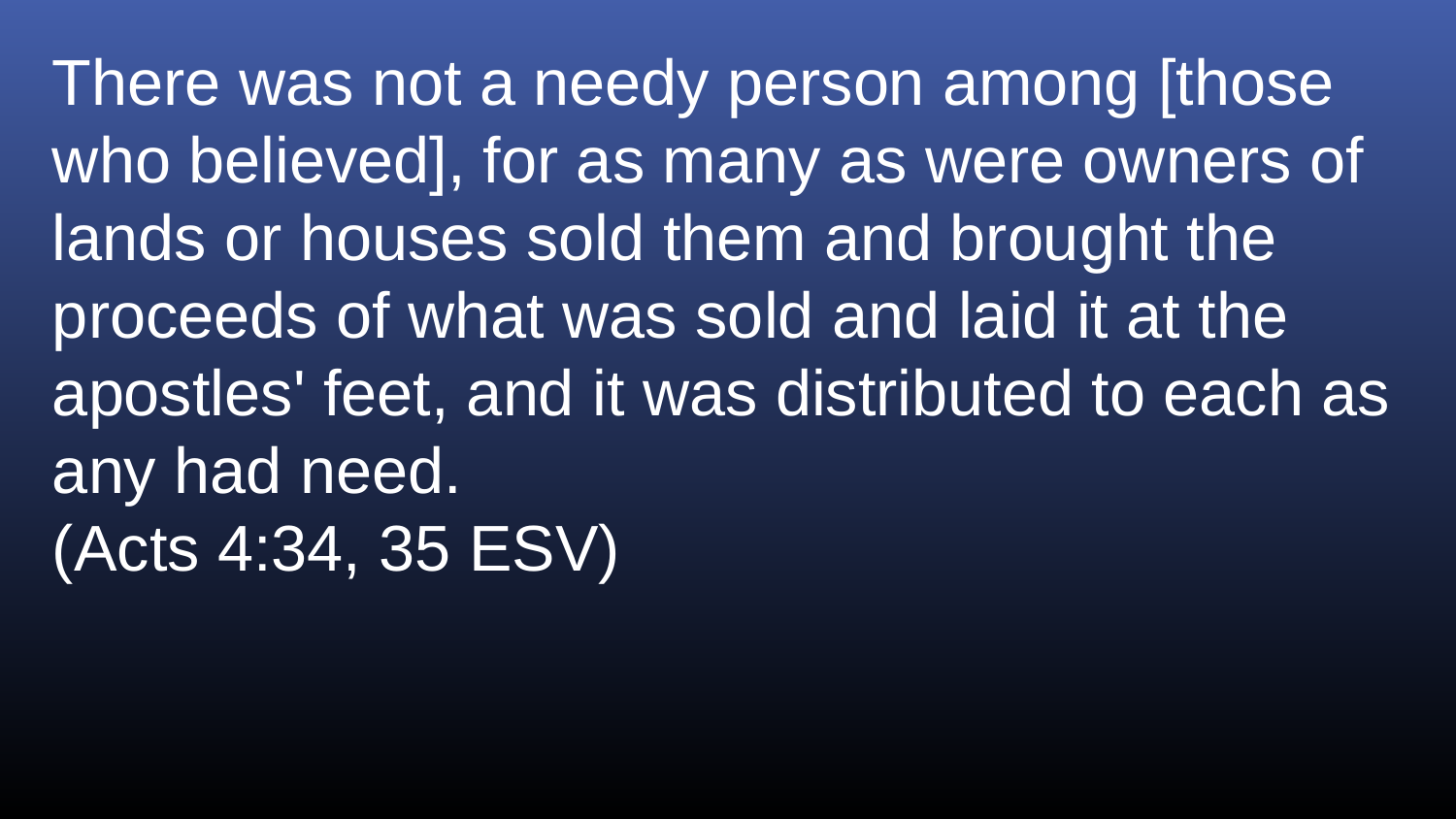

There was not a needy person among [those who believed], for as many as were owners of lands or houses sold them and brought the proceeds of what was sold and laid it at the apostles' feet, and it was distributed to each as any had need.
(Acts 4:34, 35 ESV)